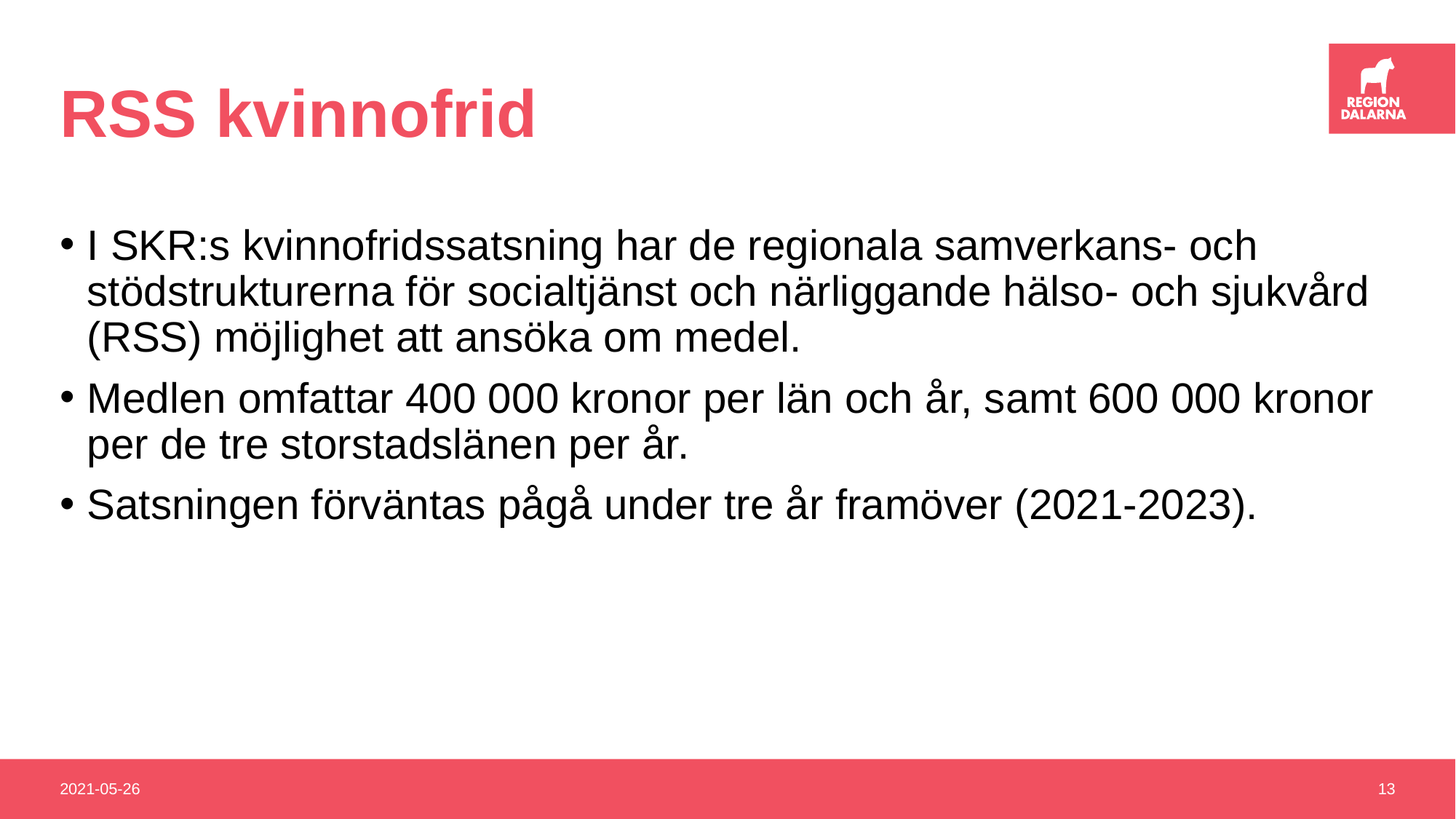

# RSS kvinnofrid
I SKR:s kvinnofridssatsning har de regionala samverkans- och stödstrukturerna för socialtjänst och närliggande hälso- och sjukvård (RSS) möjlighet att ansöka om medel.
Medlen omfattar 400 000 kronor per län och år, samt 600 000 kronor per de tre storstadslänen per år.
Satsningen förväntas pågå under tre år framöver (2021-2023).
2021-05-26

13